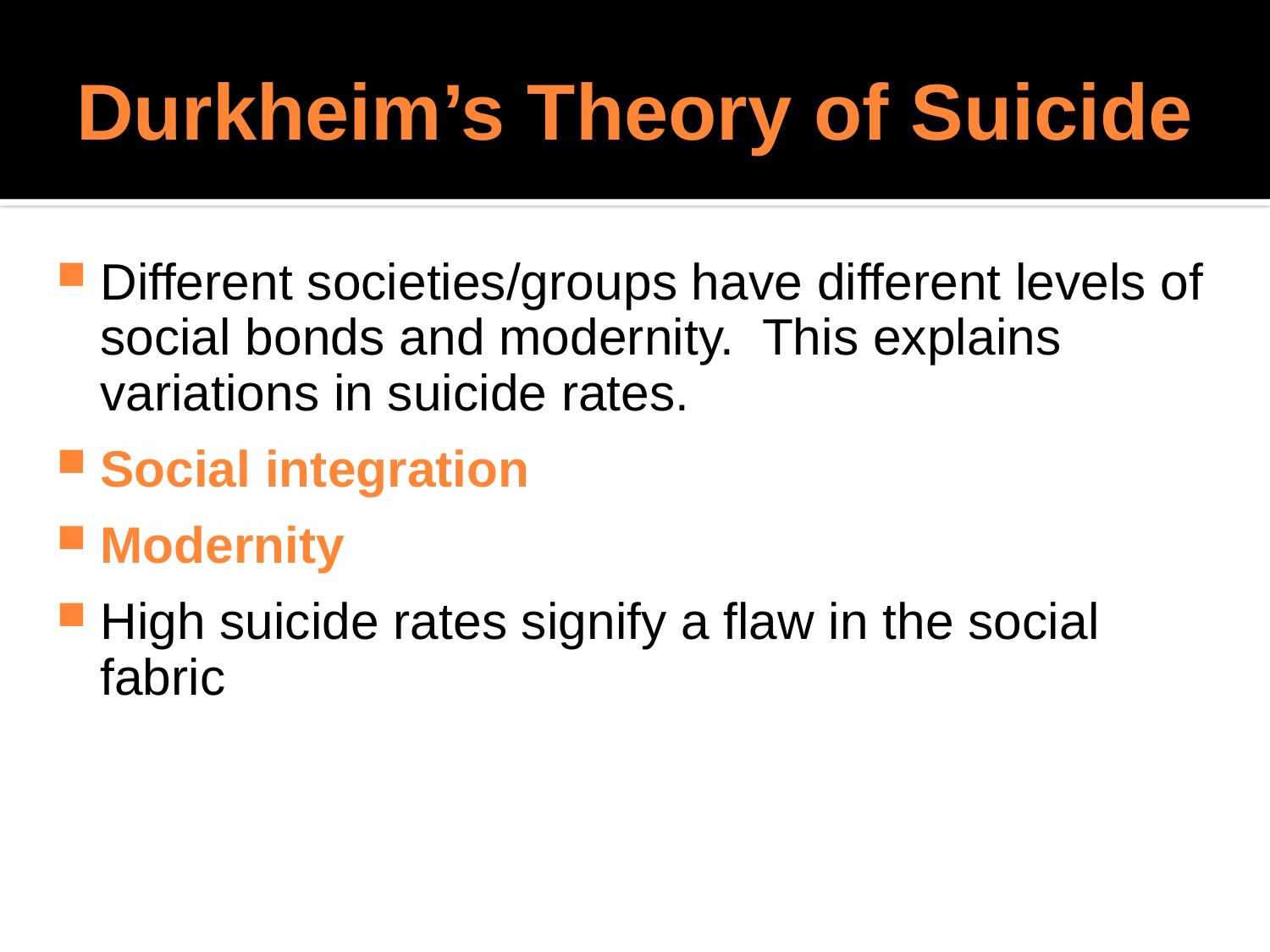

# Durkheim’s Theory of Suicide
Do Sociologists Ask?
Different societies/groups have different levels of social bonds and modernity.  This explains variations in suicide rates.
Social integration
Modernity
High suicide rates signify a flaw in the social fabric